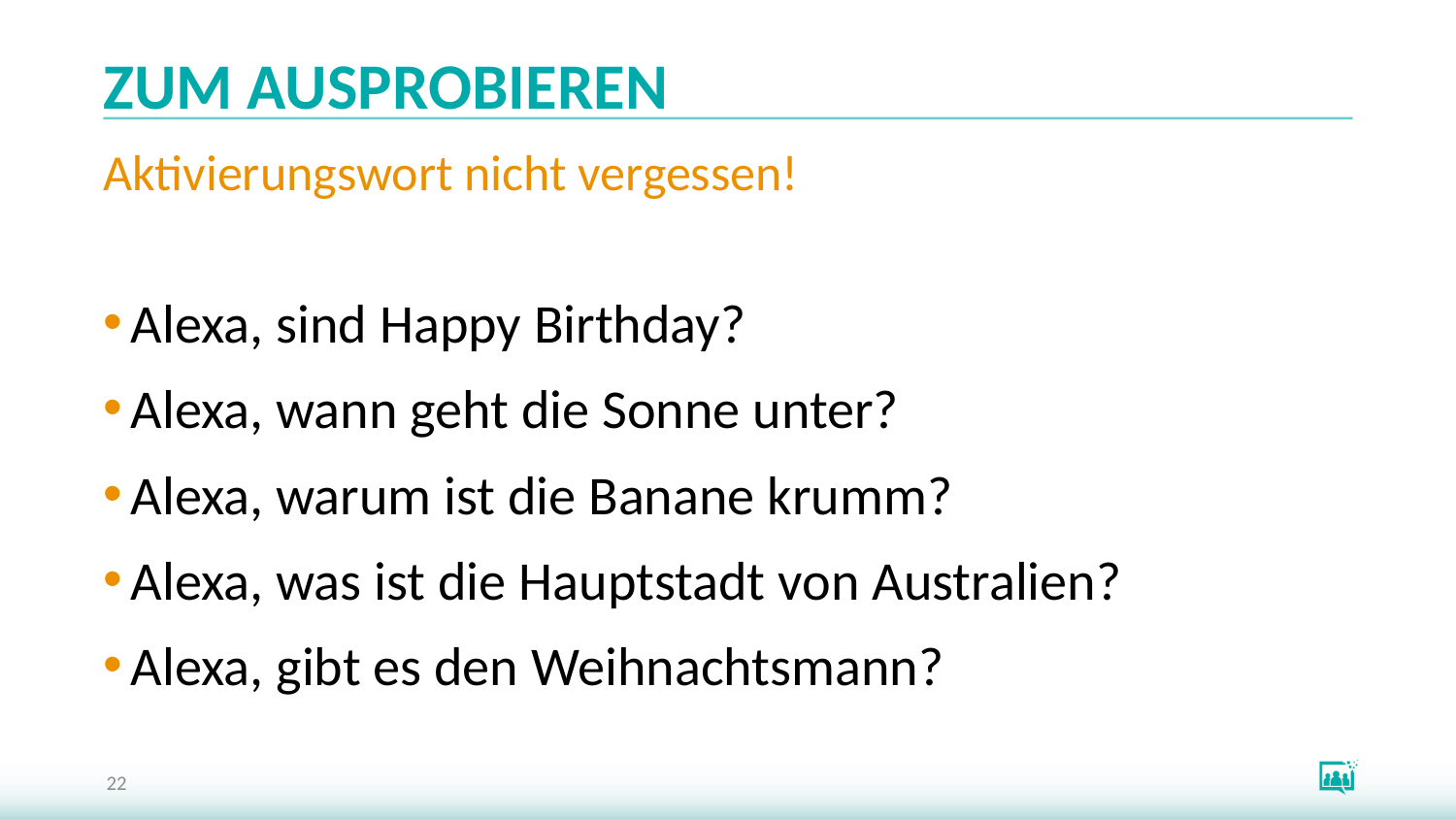

# ZUM AUSPROBIEREN
Aktivierungswort nicht vergessen!
Alexa, sind Happy Birthday?
Alexa, wann geht die Sonne unter?
Alexa, warum ist die Banane krumm?
Alexa, was ist die Hauptstadt von Australien?
Alexa, gibt es den Weihnachtsmann?

22